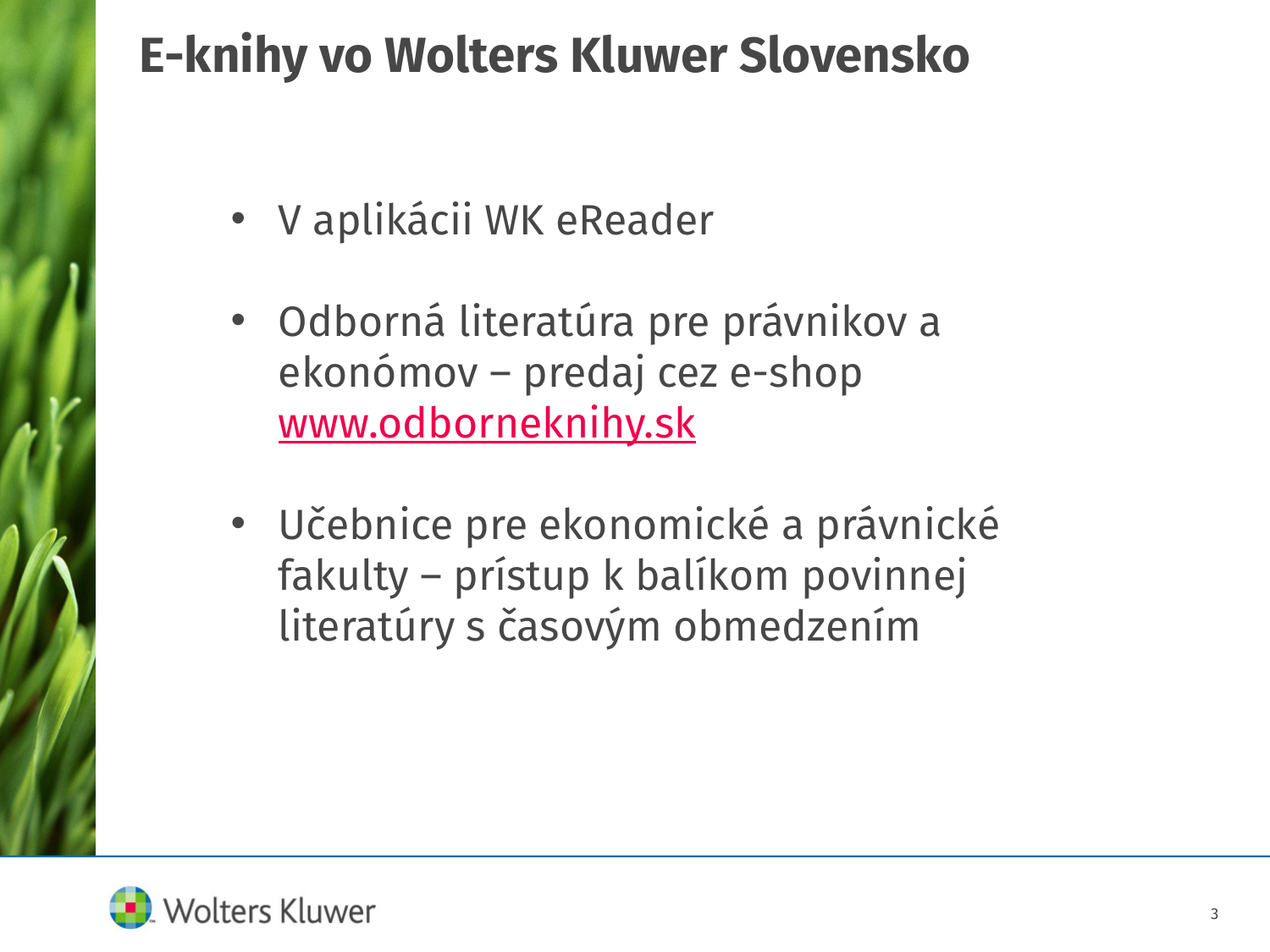

# E-knihy vo Wolters Kluwer Slovensko
V aplikácii WK eReader

Odborná literatúra pre právnikov a ekonómov – predaj cez e-shop www.odborneknihy.sk

Učebnice pre ekonomické a právnické fakulty – prístup k balíkom povinnej literatúry s časovým obmedzením

3